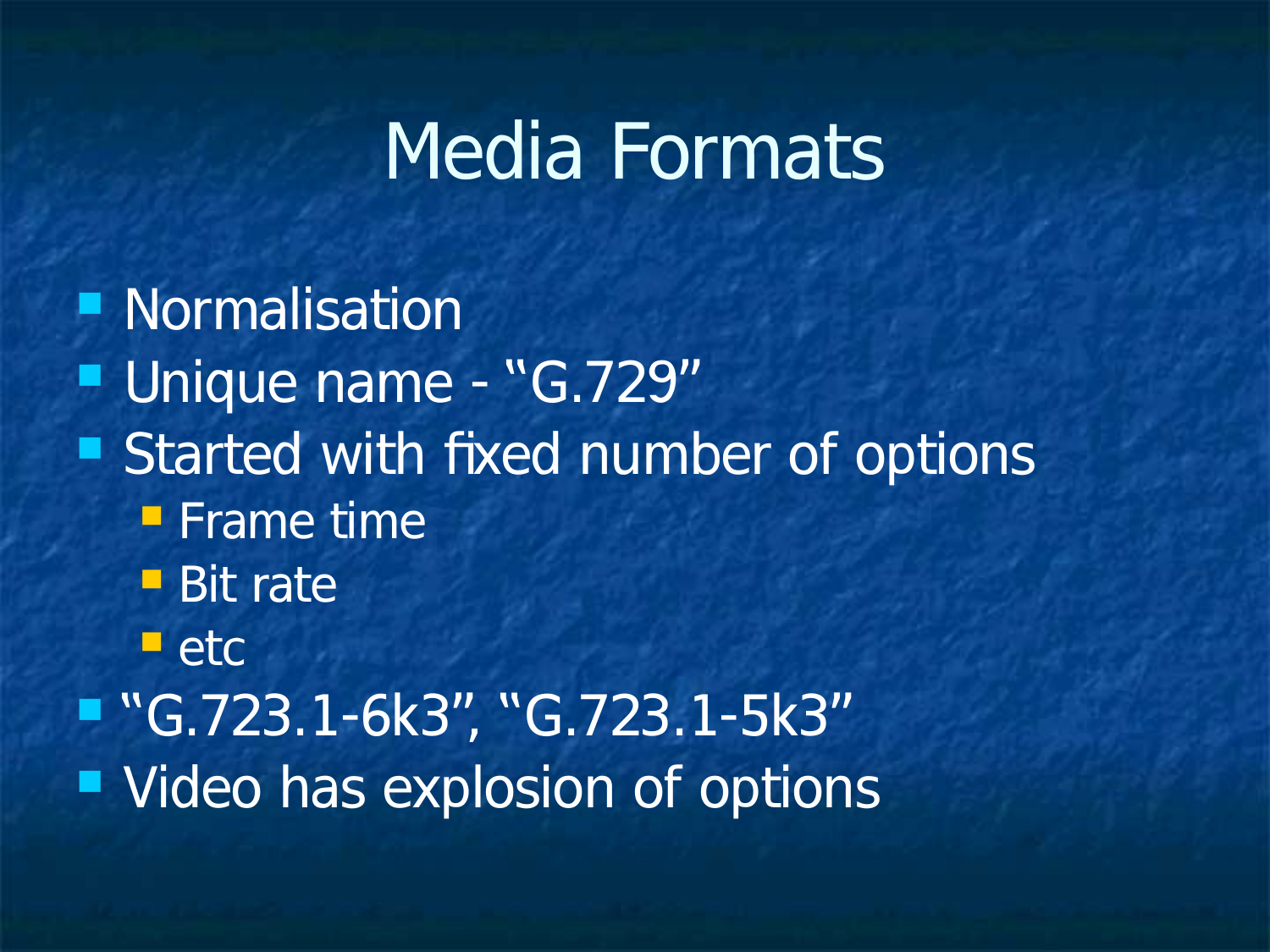

# Media Formats
Normalisation
Unique name - “G.729”
Started with fixed number of options
Frame time
Bit rate
etc
“G.723.1-6k3”, “G.723.1-5k3”
Video has explosion of options